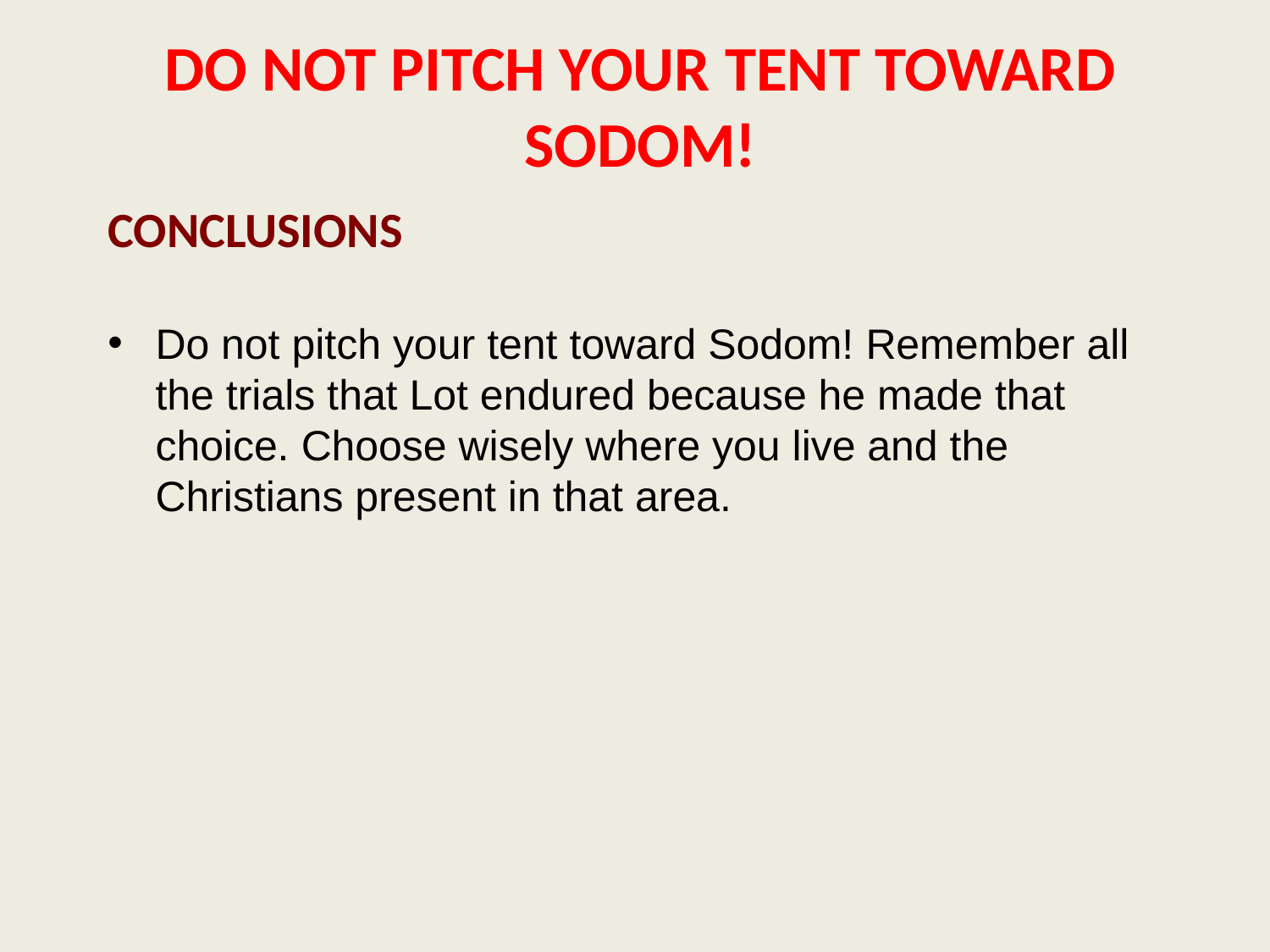

DO NOT PITCH YOUR TENT TOWARD SODOM!
CONCLUSIONS

Do not pitch your tent toward Sodom! Remember all the trials that Lot endured because he made that choice. Choose wisely where you live and the Christians present in that area.